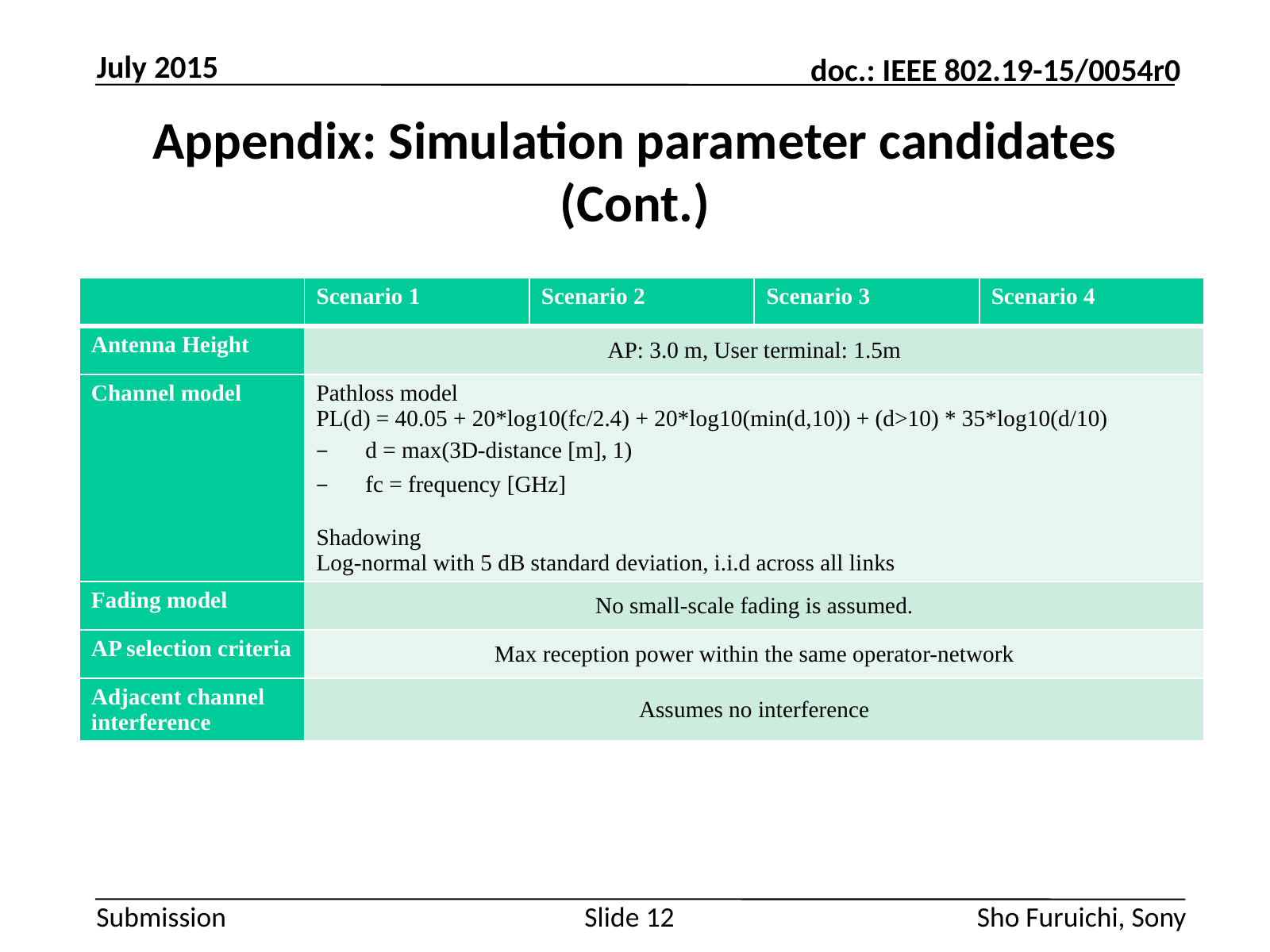

July 2015
# Appendix: Simulation parameter candidates (Cont.)

|  | Scenario 1 | Scenario 2 | Scenario 3 | Scenario 4 |
| --- | --- | --- | --- | --- |
| Antenna Height | AP: 3.0 m, User terminal: 1.5m |  |  |  |
| Channel model | Pathloss model PL(d) = 40.05 + 20\*log10(fc/2.4) + 20\*log10(min(d,10)) + (d>10) \* 35\*log10(d/10) –　d = max(3D-distance [m], 1) –　fc = frequency [GHz] Shadowing Log-normal with 5 dB standard deviation, i.i.d across all links |  |  |  |
| Fading model | No small-scale fading is assumed. |  |  |  |
| AP selection criteria | Max reception power within the same operator-network |  |  |  |
| Adjacent channel interference | Assumes no interference |  |  |  |
Slide 12
Sho Furuichi, Sony